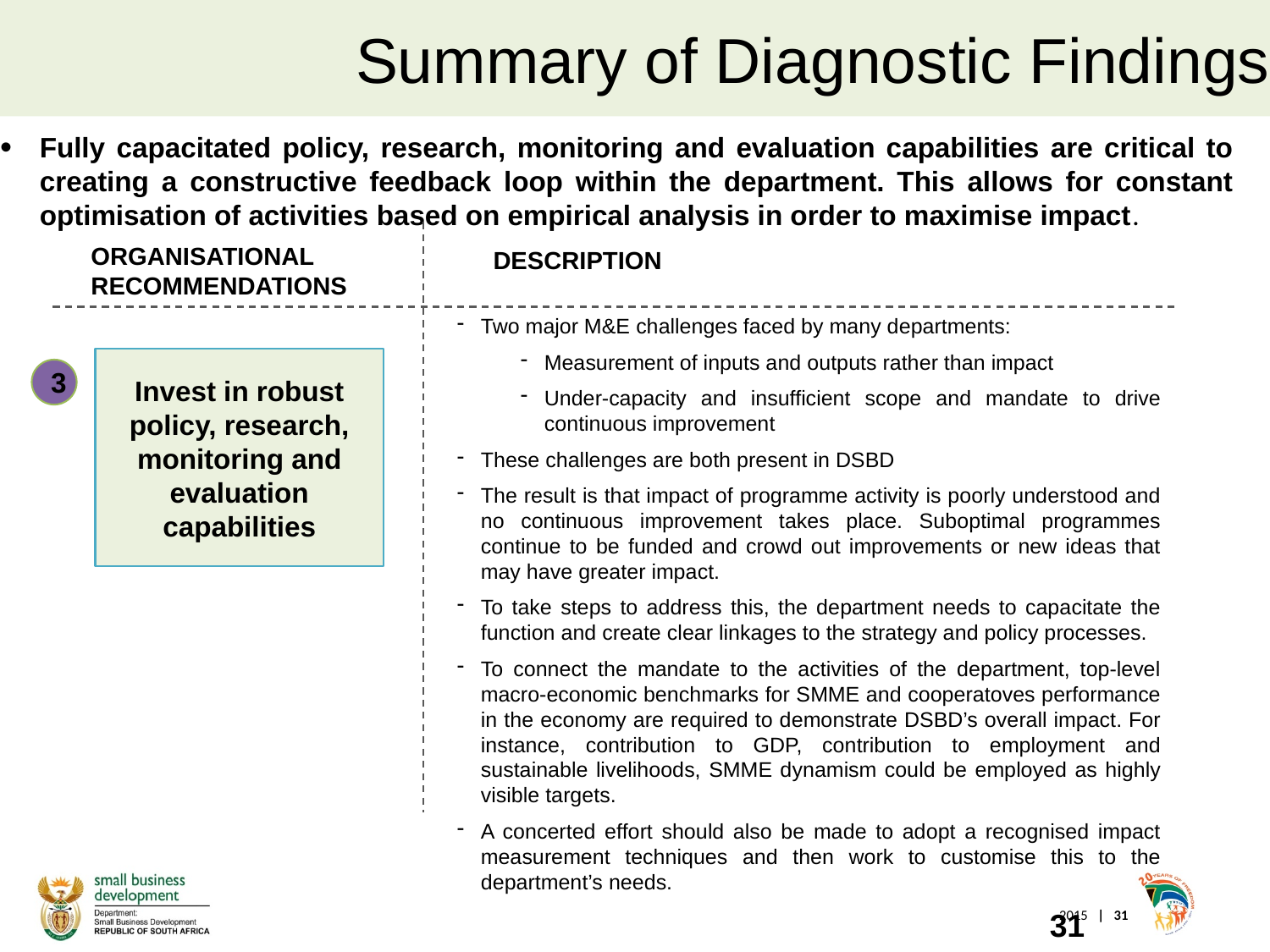

Summary of Diagnostic Findings
# Fully capacitated policy, research, monitoring and evaluation capabilities are critical to creating a constructive feedback loop within the department. This allows for constant optimisation of activities based on empirical analysis in order to maximise impact.
Description
Organisational Recommendations
Two major M&E challenges faced by many departments:
Measurement of inputs and outputs rather than impact
Under-capacity and insufficient scope and mandate to drive continuous improvement
These challenges are both present in DSBD
The result is that impact of programme activity is poorly understood and no continuous improvement takes place. Suboptimal programmes continue to be funded and crowd out improvements or new ideas that may have greater impact.
To take steps to address this, the department needs to capacitate the function and create clear linkages to the strategy and policy processes.
To connect the mandate to the activities of the department, top-level macro-economic benchmarks for SMME and cooperatoves performance in the economy are required to demonstrate DSBD’s overall impact. For instance, contribution to GDP, contribution to employment and sustainable livelihoods, SMME dynamism could be employed as highly visible targets.
A concerted effort should also be made to adopt a recognised impact measurement techniques and then work to customise this to the department’s needs.
Invest in robust policy, research, monitoring and evaluation capabilities
3
31